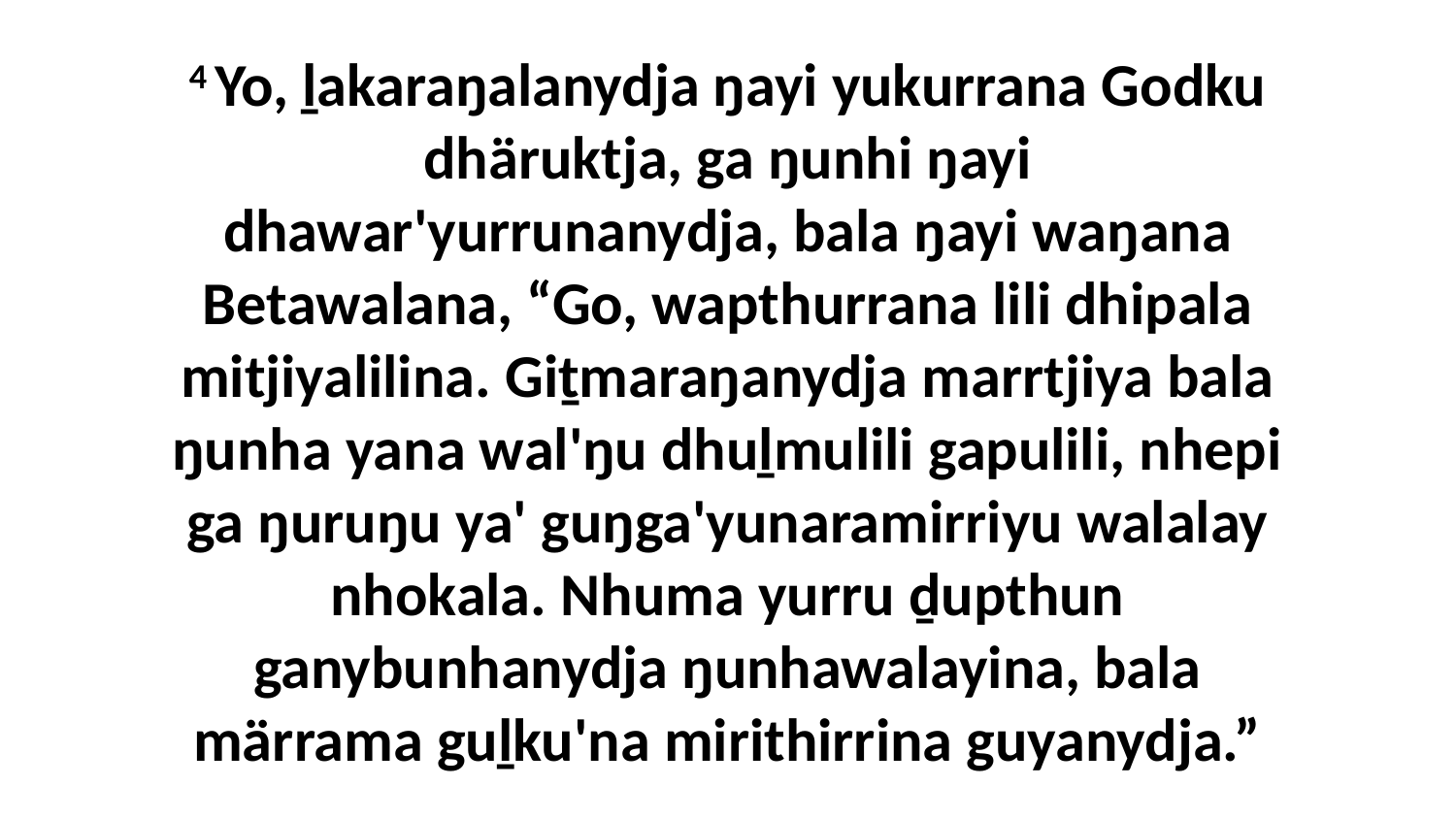

4 Yo, ḻakaraŋalanydja ŋayi yukurrana Godku dhäruktja, ga ŋunhi ŋayi dhawar'yurrunanydja, bala ŋayi waŋana Betawalana, “Go, wapthurrana lili dhipala mitjiyalilina. Giṯmaraŋanydja marrtjiya bala ŋunha yana wal'ŋu dhuḻmulili gapulili, nhepi ga ŋuruŋu ya' guŋga'yunaramirriyu walalay nhokala. Nhuma yurru ḏupthun ganybunhanydja ŋunhawalayina, bala märrama guḻku'na mirithirrina guyanydja.”